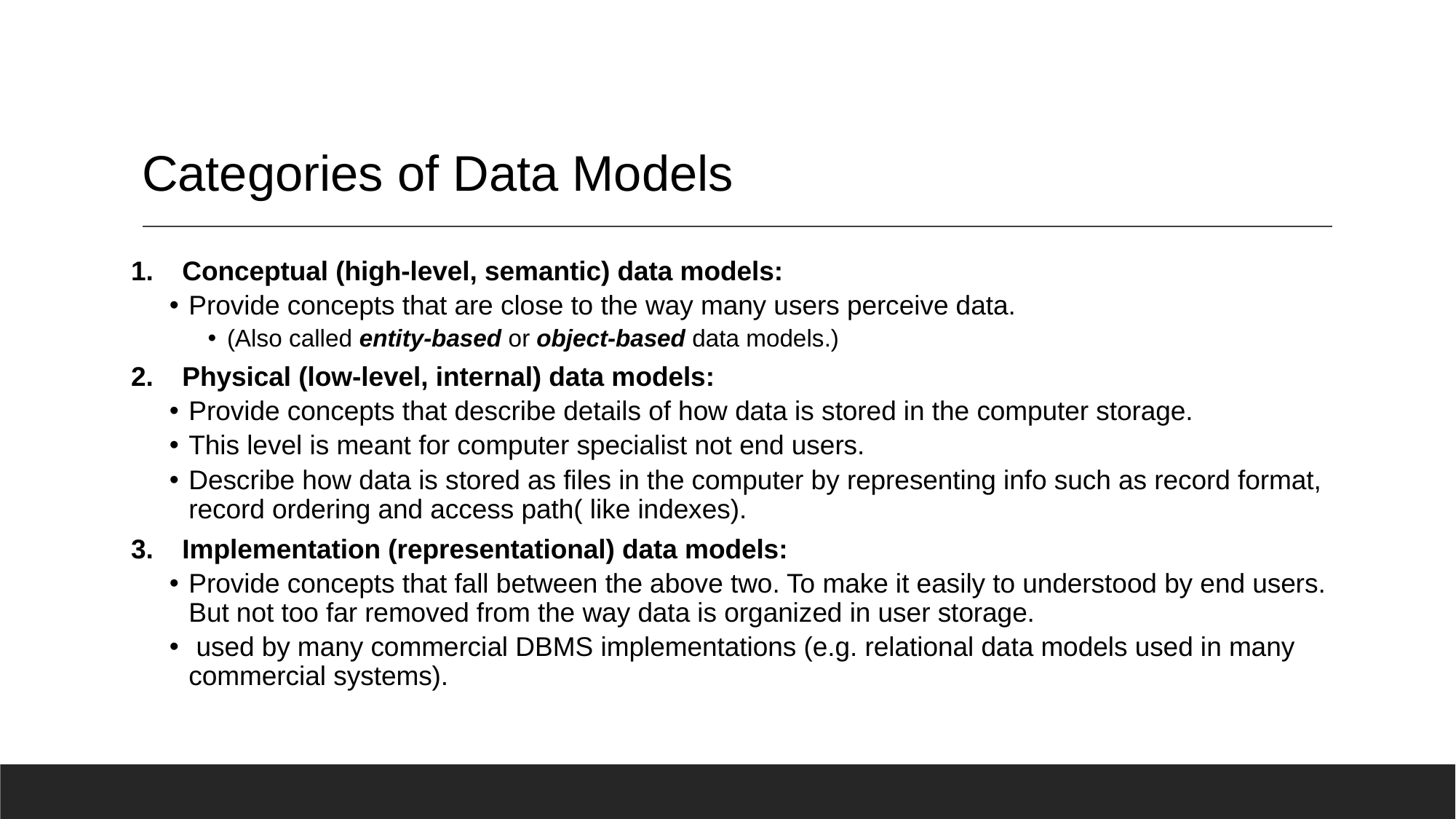

# Categories of Data Models
Conceptual (high-level, semantic) data models:
Provide concepts that are close to the way many users perceive data.
(Also called entity-based or object-based data models.)
Physical (low-level, internal) data models:
Provide concepts that describe details of how data is stored in the computer storage.
This level is meant for computer specialist not end users.
Describe how data is stored as files in the computer by representing info such as record format, record ordering and access path( like indexes).
Implementation (representational) data models:
Provide concepts that fall between the above two. To make it easily to understood by end users. But not too far removed from the way data is organized in user storage.
 used by many commercial DBMS implementations (e.g. relational data models used in many commercial systems).